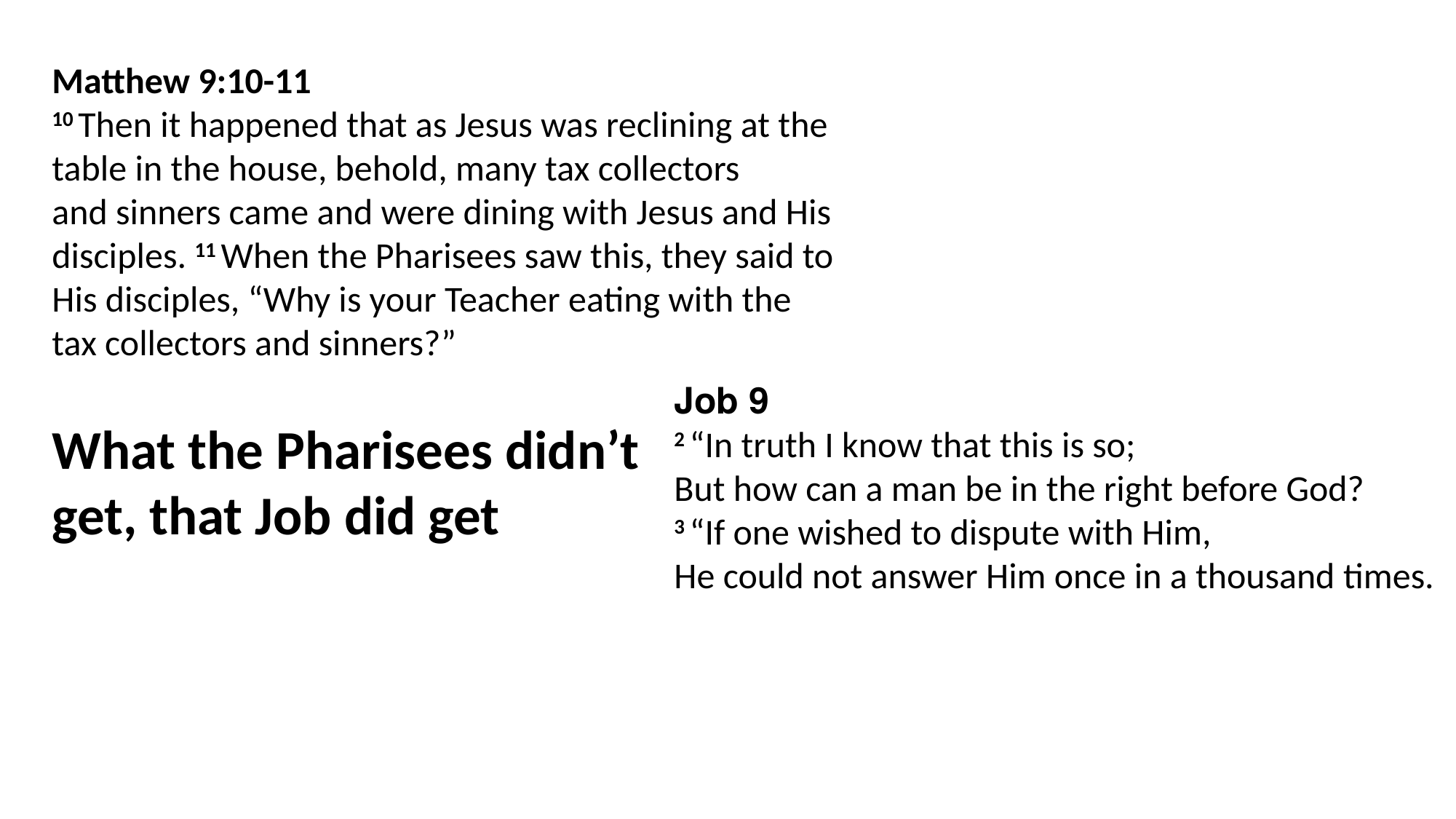

Matthew 9:10-11
10 Then it happened that as Jesus was reclining at the table in the house, behold, many tax collectors and sinners came and were dining with Jesus and His disciples. 11 When the Pharisees saw this, they said to His disciples, “Why is your Teacher eating with the tax collectors and sinners?”
Job 9
2 “In truth I know that this is so;
But how can a man be in the right before God?
3 “If one wished to dispute with Him,
He could not answer Him once in a thousand times.
What the Pharisees didn’t get, that Job did get